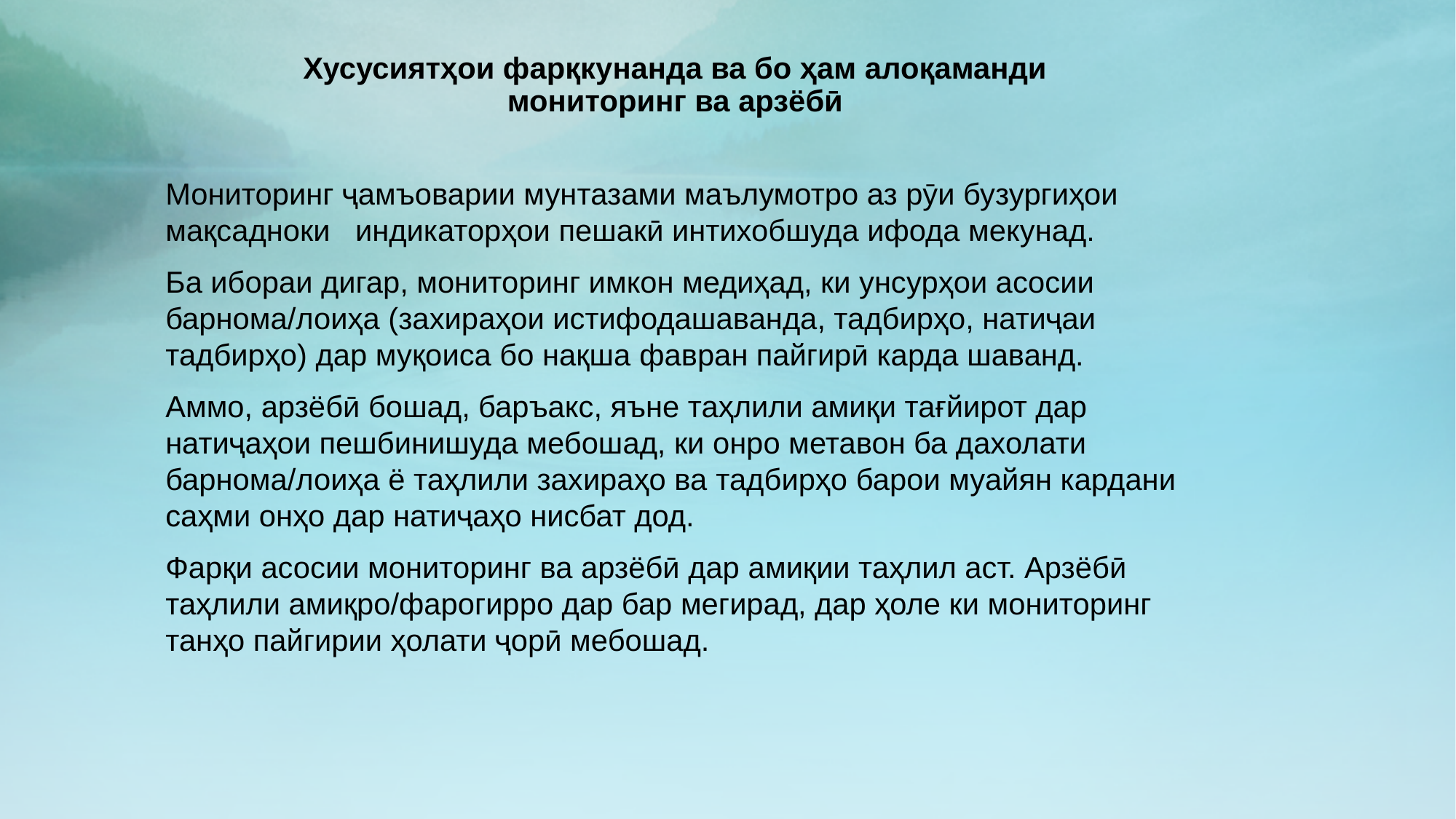

Хусусиятҳои фарқкунанда ва бо ҳам алоқаманди мониторинг ва арзёбӣ
Мониторинг ҷамъоварии мунтазами маълумотро аз рӯи бузургиҳои мақсадноки   индикаторҳои пешакӣ интихобшуда ифода мекунад.
Ба ибораи дигар, мониторинг имкон медиҳад, ки унсурҳои асосии барнома/лоиҳа (захираҳои истифодашаванда, тадбирҳо, натиҷаи тадбирҳо) дар муқоиса бо нақша фавран пайгирӣ карда шаванд.
Аммо, арзёбӣ бошад, баръакс, яъне таҳлили амиқи тағйирот дар натиҷаҳои пешбинишуда мебошад, ки онро метавон ба дахолати барнома/лоиҳа ё таҳлили захираҳо ва тадбирҳо барои муайян кардани саҳми онҳо дар натиҷаҳо нисбат дод.
Фарқи асосии мониторинг ва арзёбӣ дар амиқии таҳлил аст. Арзёбӣ таҳлили амиқро/фарогирро дар бар мегирад, дар ҳоле ки мониторинг танҳо пайгирии ҳолати ҷорӣ мебошад.